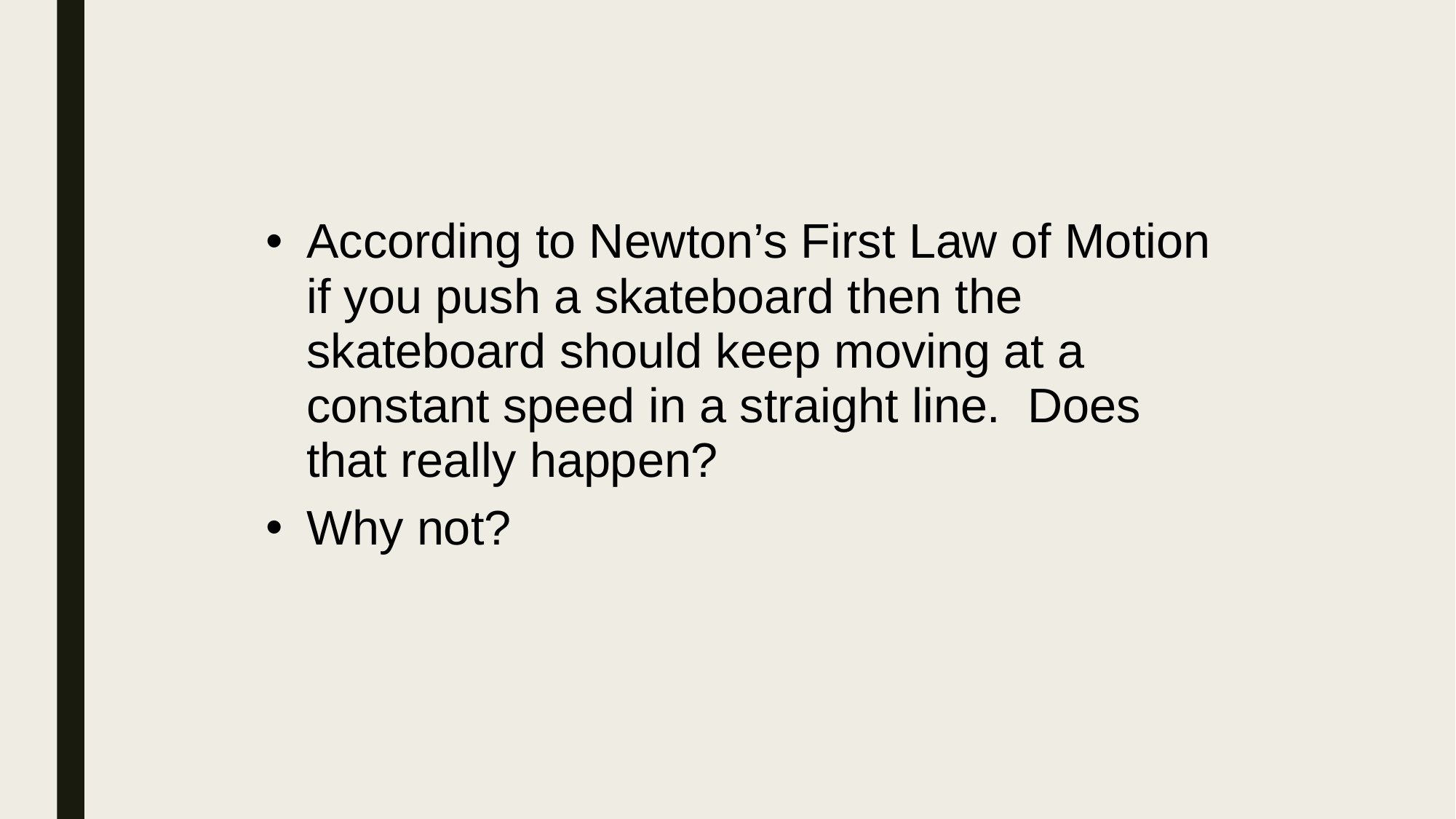

#
According to Newton’s First Law of Motion if you push a skateboard then the skateboard should keep moving at a constant speed in a straight line.  Does that really happen?
Why not?